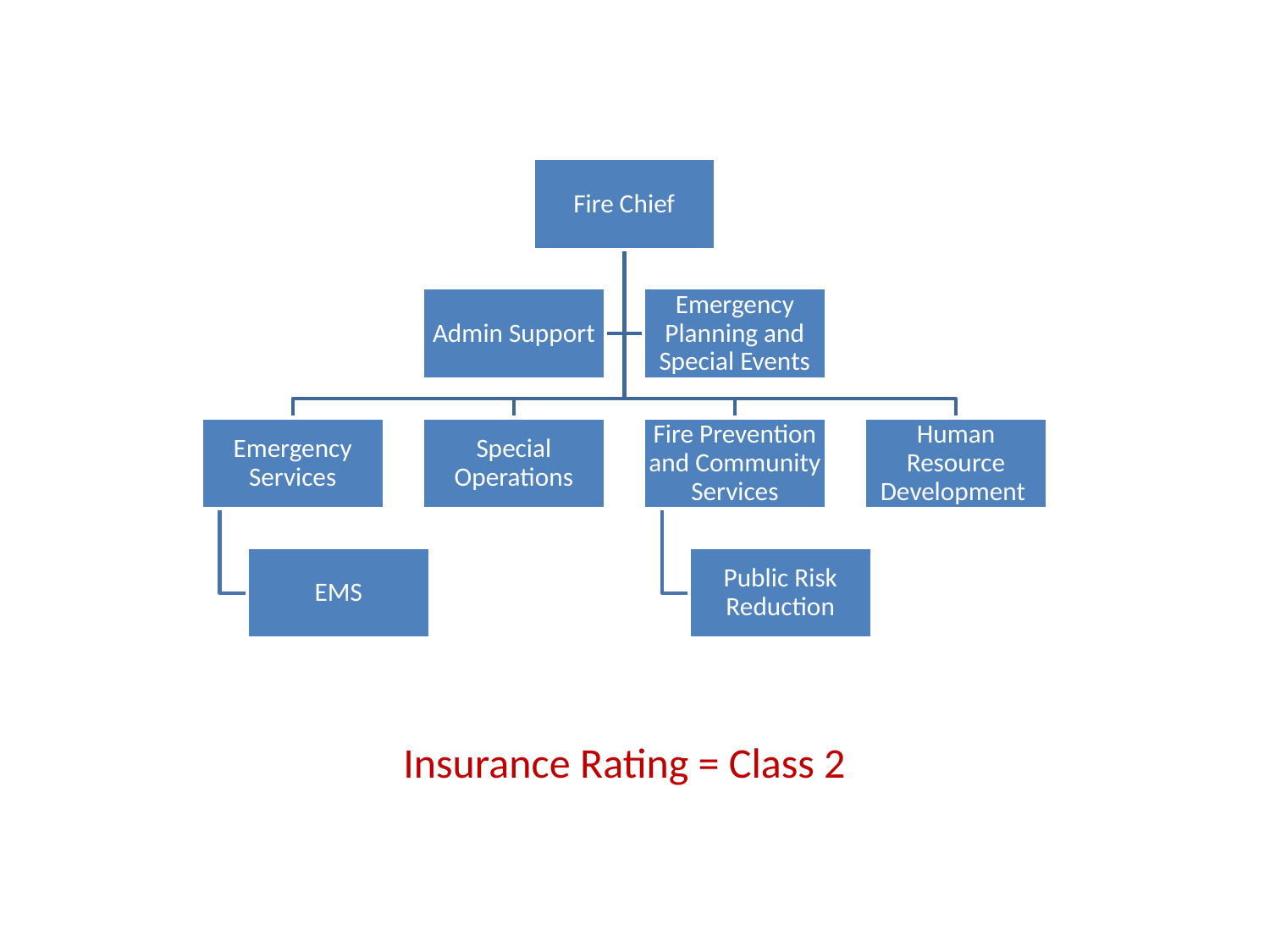

Fire Chief
Emergency Services
EMS
Special Operations
Fire Prevention and Community Services
Public Risk Reduction
Human Resource Development
Admin Support
Emergency Planning and Special Events
Insurance Rating = Class 2